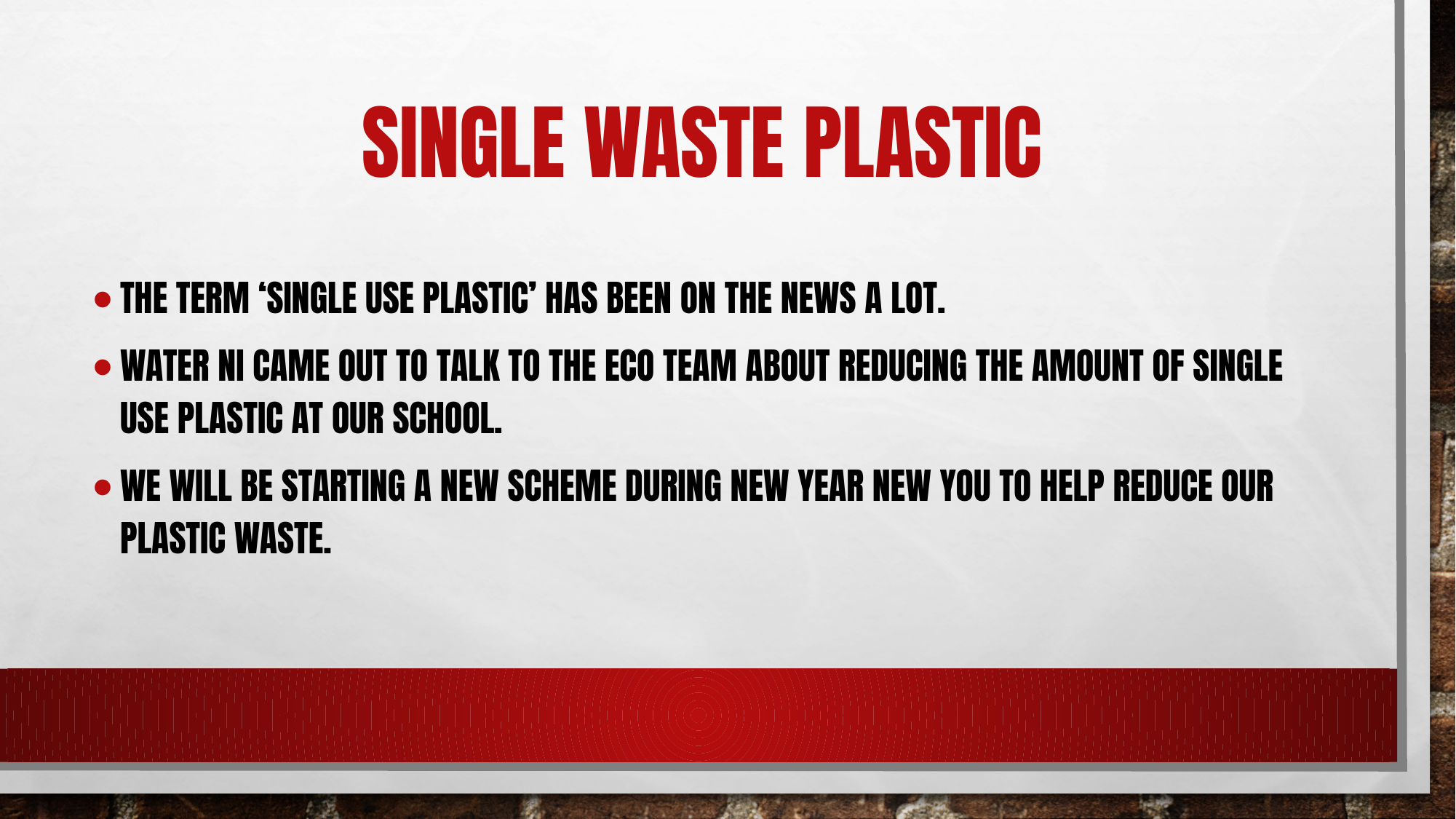

# Single waste plastic
The term ‘Single use plastic’ has been on the news a lot.
Water NI came out to talk to the Eco team about reducing the amount of single use plastic at our school.
We will be starting a new scheme during New Year New You to help reduce our plastic waste.